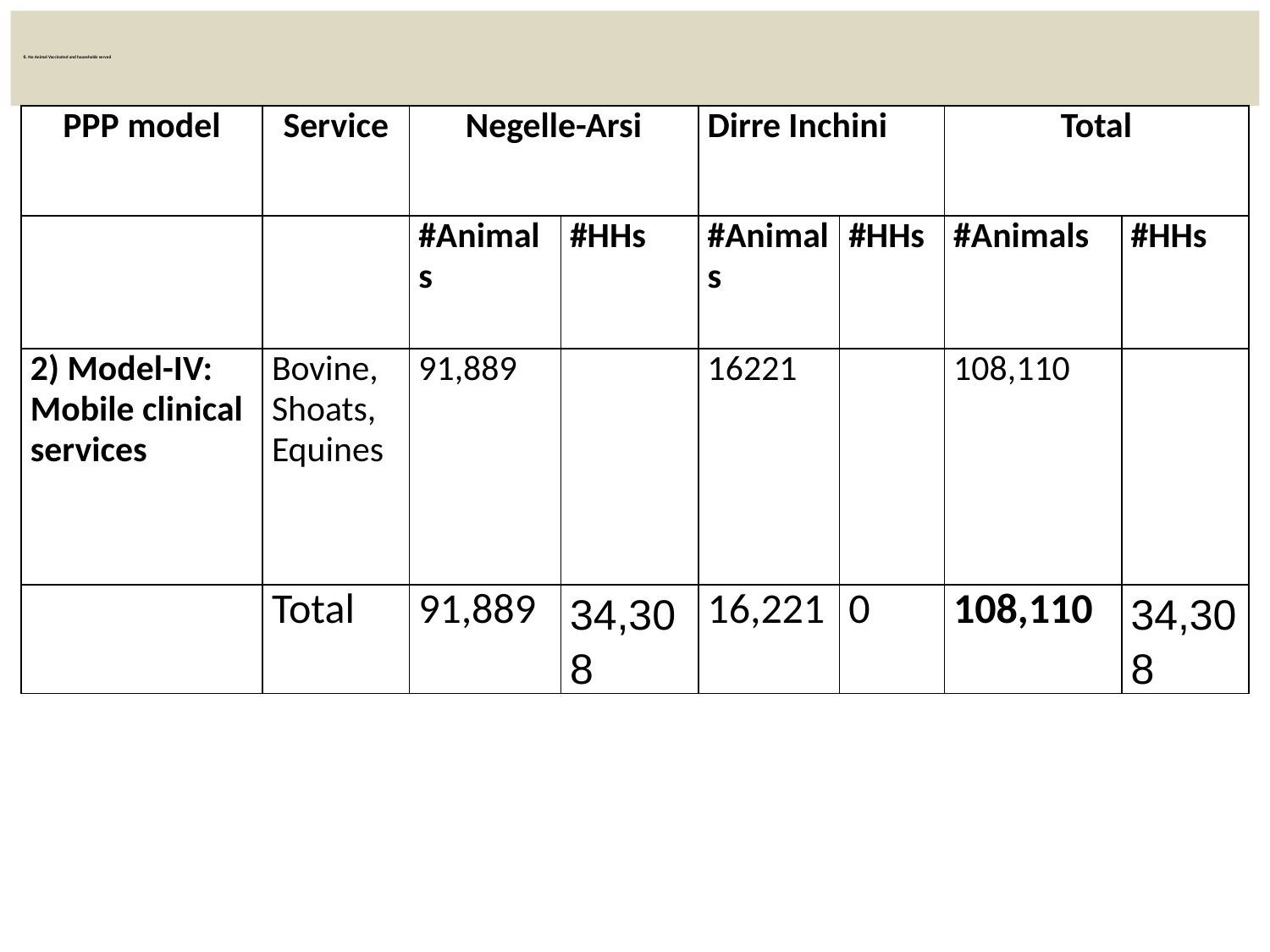

# 6. No Animal Vaccinated and households served
| PPP model | Service | Negelle-Arsi |  | Dirre Inchini |  | Total |  |
| --- | --- | --- | --- | --- | --- | --- | --- |
|  |  | #Animals | #HHs | #Animals | #HHs | #Animals | #HHs |
| 2) Model-IV: Mobile clinical services | Bovine, Shoats, Equines | 91,889 |  | 16221 |  | 108,110 |  |
|  | Total | 91,889 | 34,308 | 16,221 | 0 | 108,110 | 34,308 |